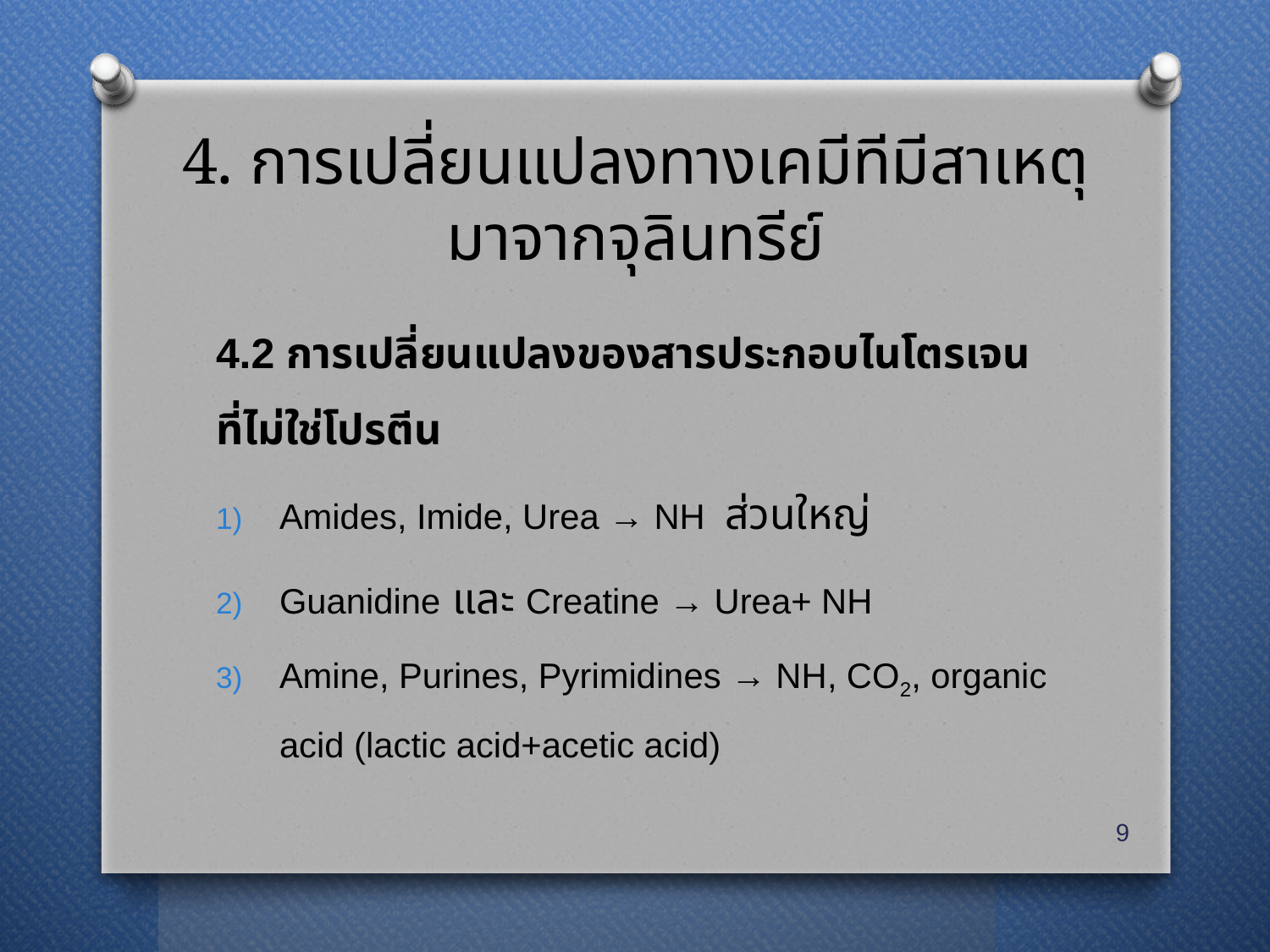

# 4. การเปลี่ยนแปลงทางเคมีทีมีสาเหตุมาจากจุลินทรีย์
4.2 การเปลี่ยนแปลงของสารประกอบไนโตรเจนที่ไม่ใช่โปรตีน
Amides, Imide, Urea → NH  ส่วนใหญ่
Guanidine และ Creatine → Urea+ NH
Amine, Purines, Pyrimidines → NH, CO2, organic acid (lactic acid+acetic acid)

9